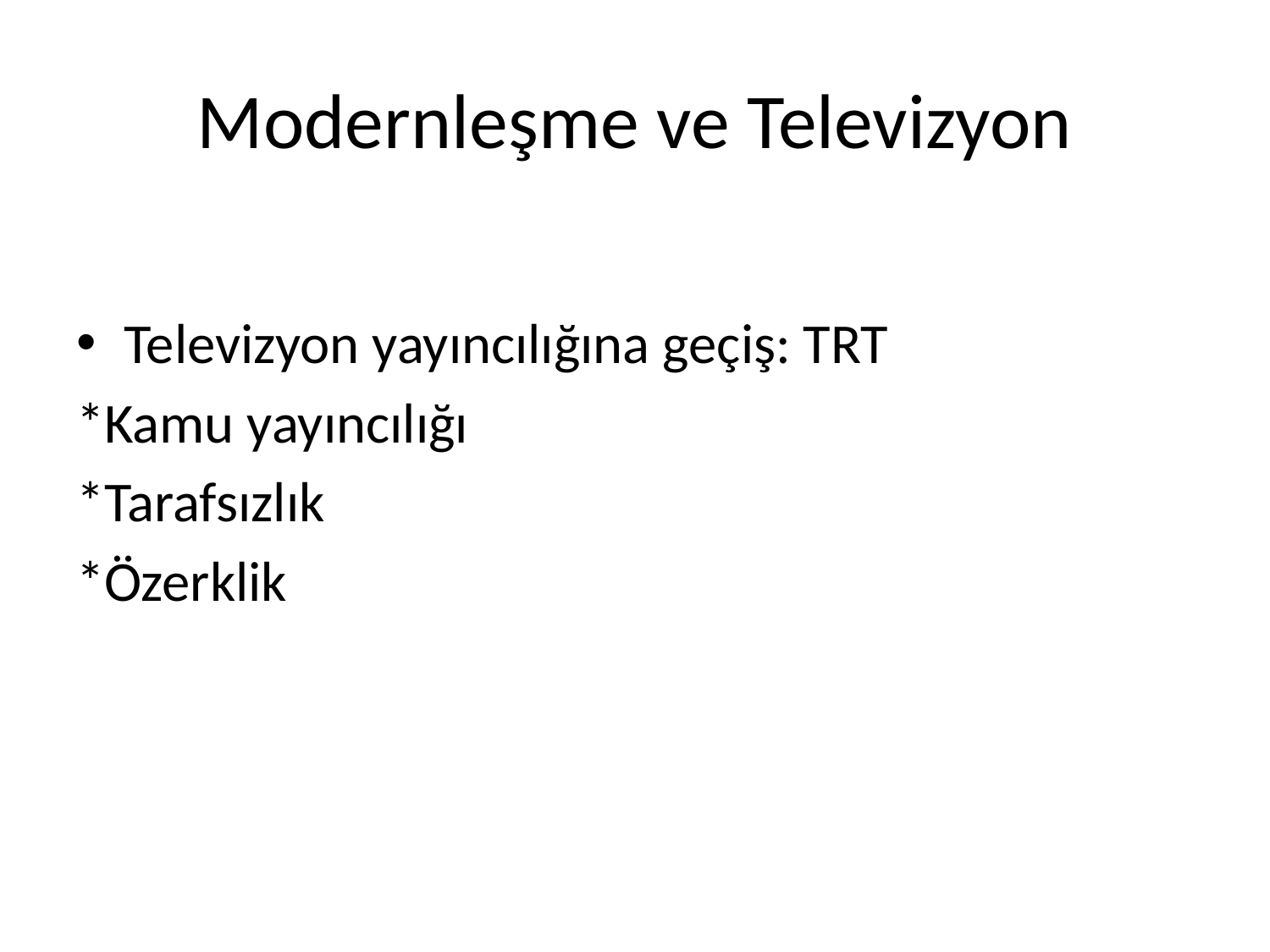

# Modernleşme ve Televizyon

Televizyon yayıncılığına geçiş: TRT
*Kamu yayıncılığı
*Tarafsızlık
*Özerklik